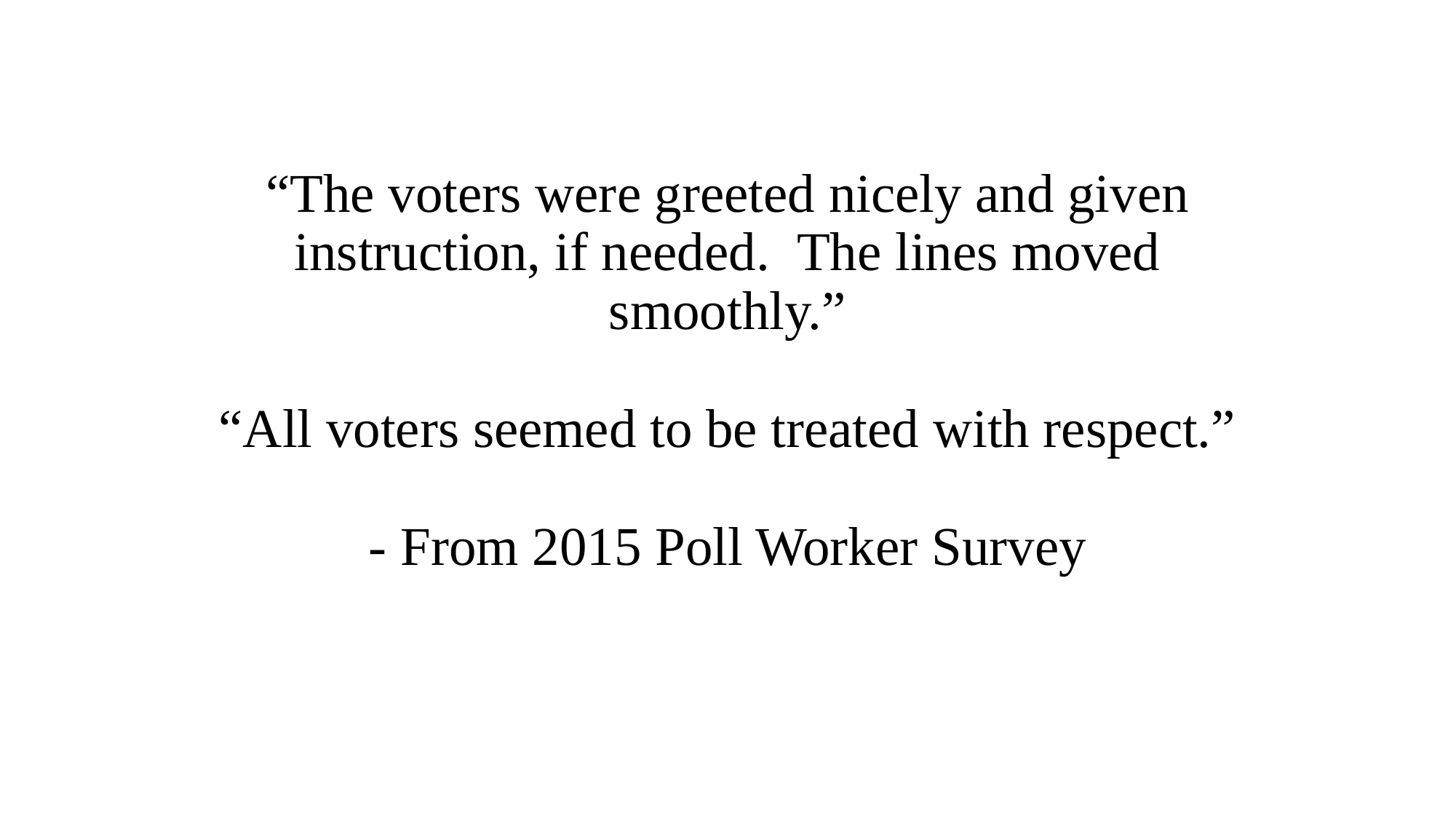

# “The voters were greeted nicely and given instruction, if needed.  The lines moved smoothly.” “All voters seemed to be treated with respect.” - From 2015 Poll Worker Survey